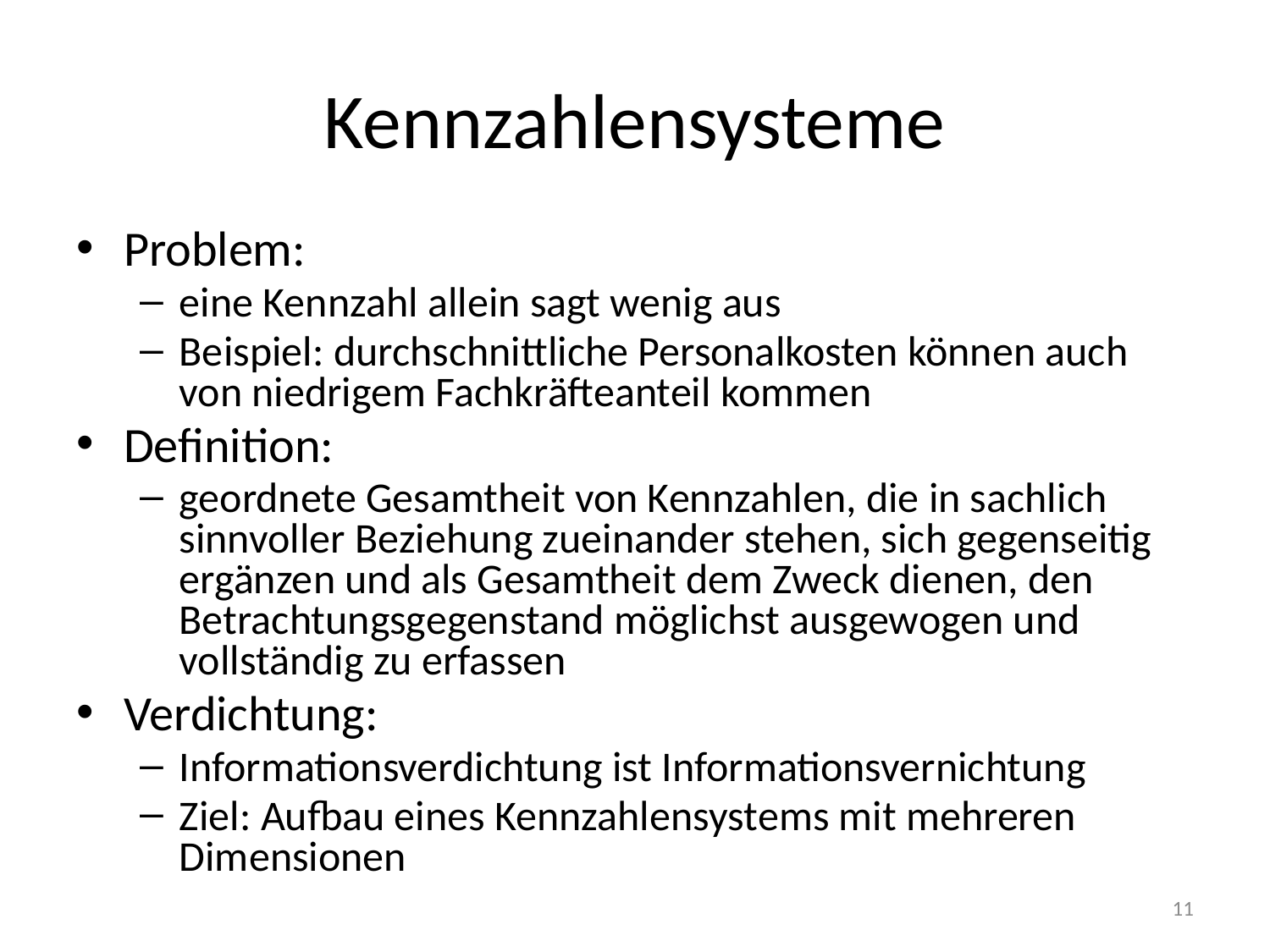

# Kennzahlensysteme
Problem:
eine Kennzahl allein sagt wenig aus
Beispiel: durchschnittliche Personalkosten können auch von niedrigem Fachkräfteanteil kommen
Definition:
geordnete Gesamtheit von Kennzahlen, die in sachlich sinnvoller Beziehung zueinander stehen, sich gegenseitig ergänzen und als Gesamtheit dem Zweck dienen, den Betrachtungsgegenstand möglichst ausgewogen und vollständig zu erfassen
Verdichtung:
Informationsverdichtung ist Informationsvernichtung
Ziel: Aufbau eines Kennzahlensystems mit mehreren Dimensionen
11